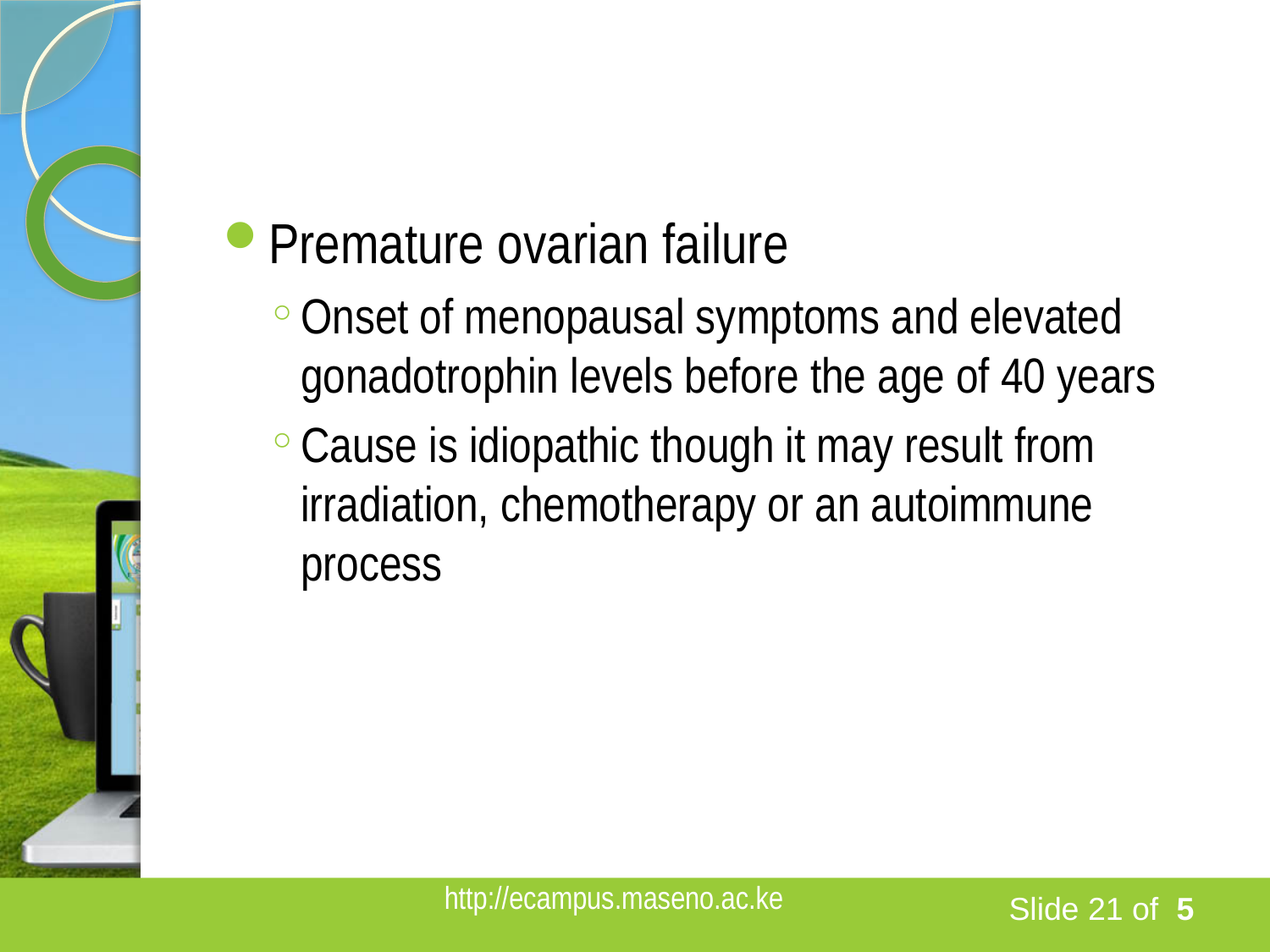

#
Premature ovarian failure
Onset of menopausal symptoms and elevated gonadotrophin levels before the age of 40 years
Cause is idiopathic though it may result from irradiation, chemotherapy or an autoimmune process